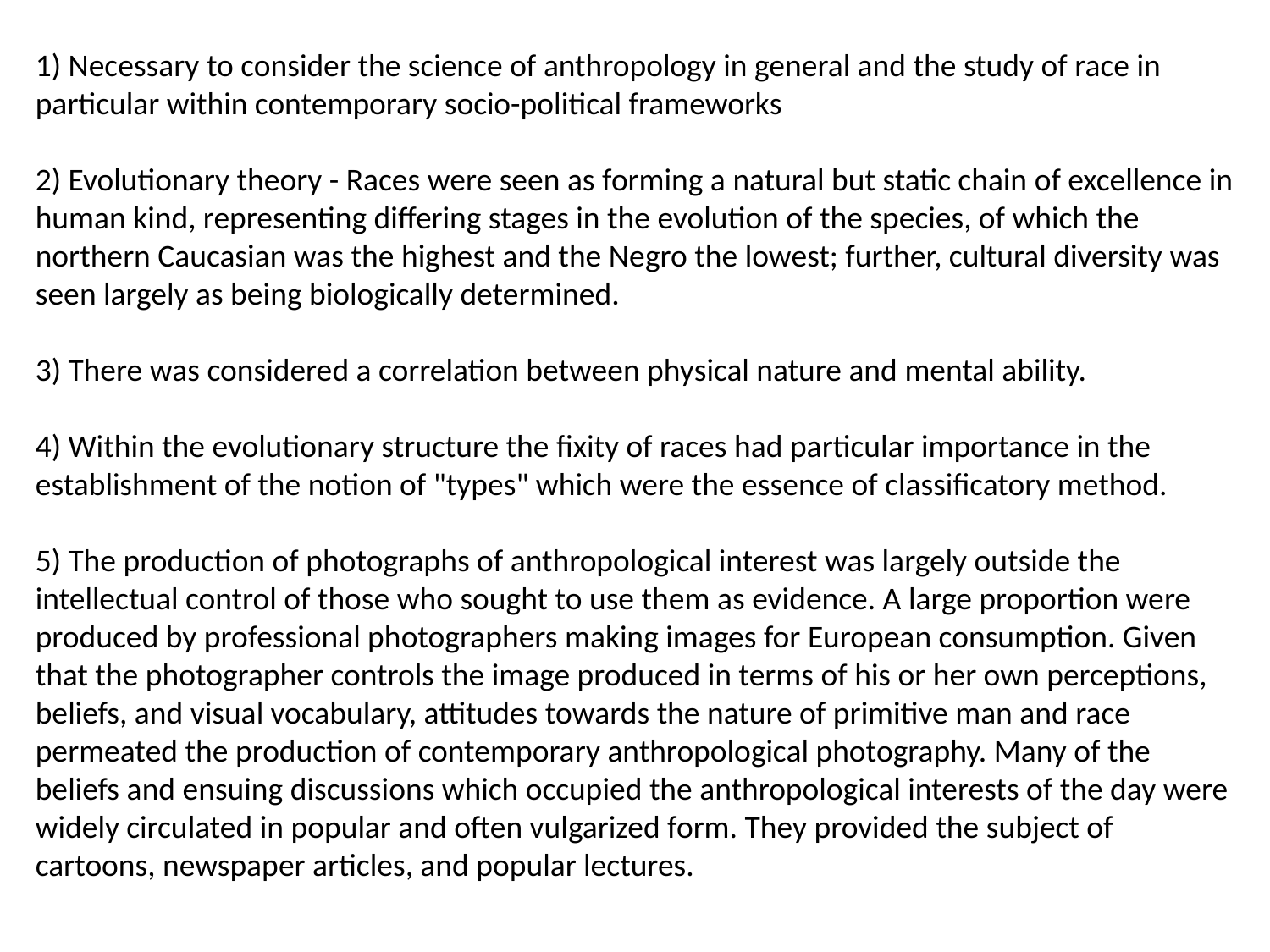

1) Necessary to consider the science of anthropology in general and the study of race in particular within contemporary socio-political frameworks

2) Evolutionary theory - Races were seen as forming a natural but static chain of excellence in human kind, representing differing stages in the evolution of the species, of which the northern Caucasian was the highest and the Negro the lowest; further, cultural diversity was seen largely as being biologically determined.

3) There was considered a correlation between physical nature and mental ability.

4) Within the evolutionary structure the fixity of races had particular importance in the establishment of the notion of "types" which were the essence of classificatory method.

5) The production of photographs of anthropological interest was largely outside the intellectual control of those who sought to use them as evidence. A large proportion were produced by professional photographers making images for European consumption. Given that the photographer controls the image produced in terms of his or her own perceptions, beliefs, and visual vocabulary, attitudes towards the nature of primitive man and race permeated the production of contemporary anthropological photography. Many of the beliefs and ensuing discussions which occupied the anthropological interests of the day were widely circulated in popular and often vulgarized form. They provided the subject of cartoons, newspaper articles, and popular lectures.